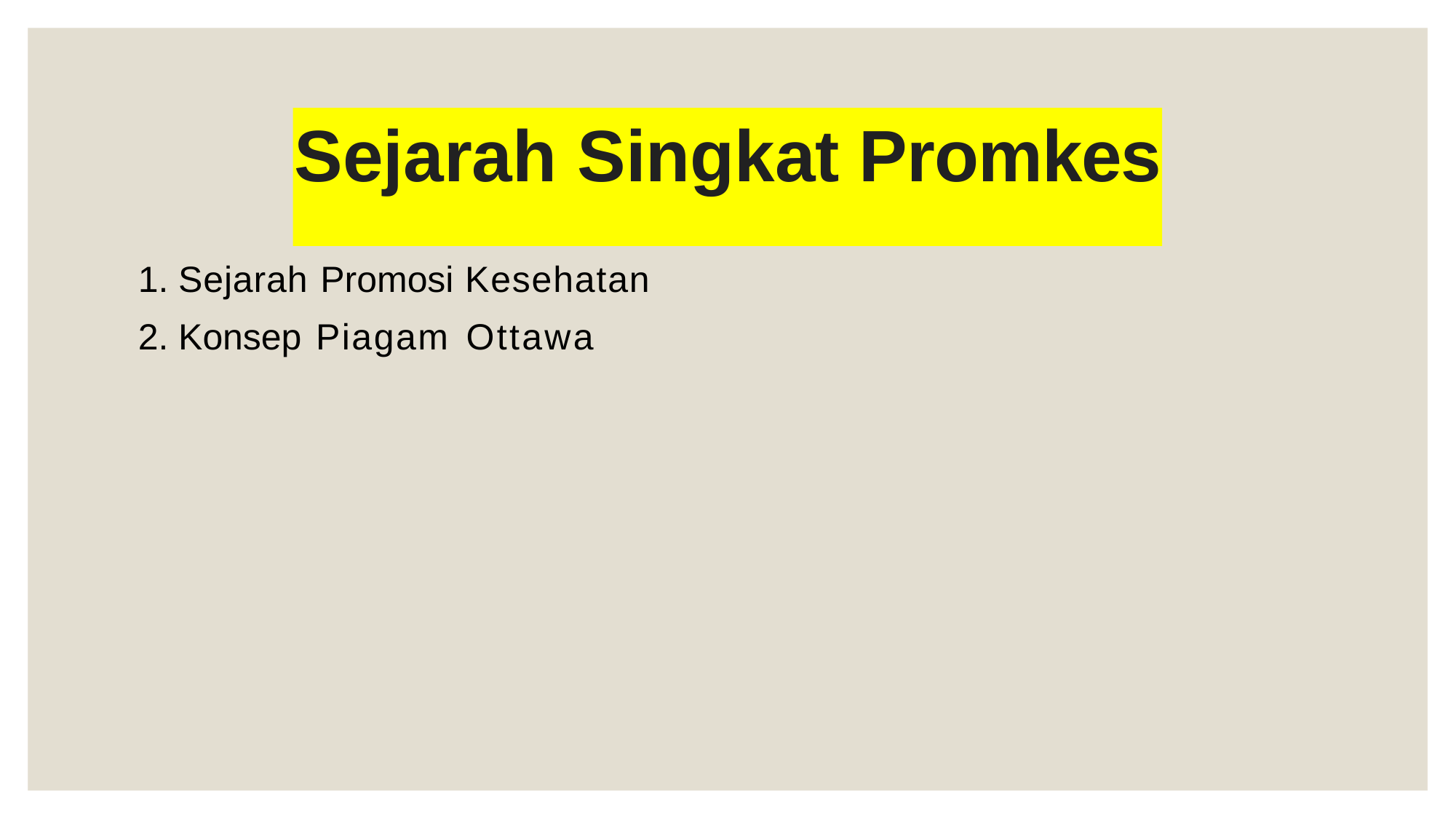

# Sejarah Singkat Promkes
Sejarah Promosi Kesehatan
Konsep Piagam Ottawa